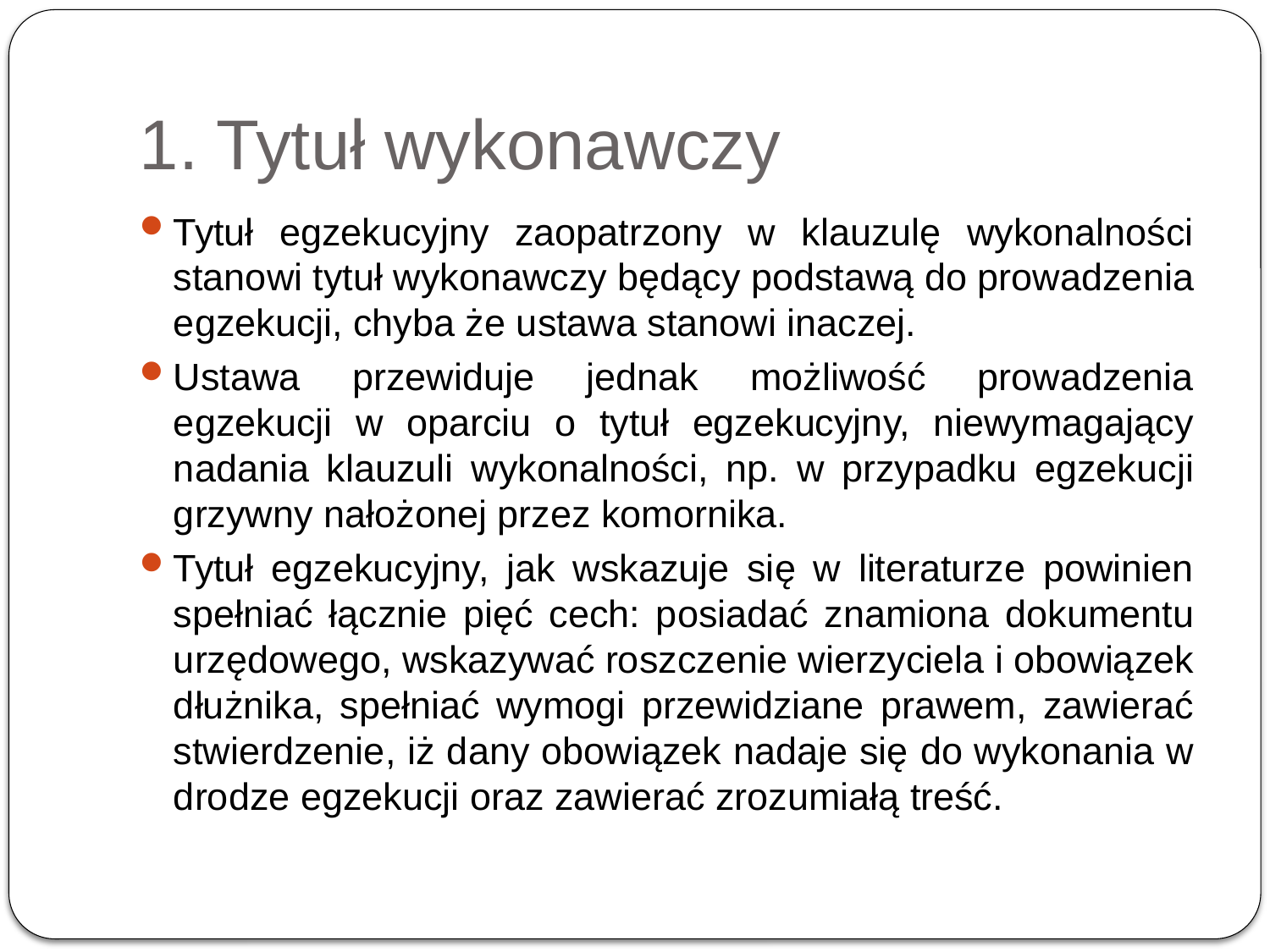

# 1. Tytuł wykonawczy
Tytuł egzekucyjny zaopatrzony w klauzulę wykonalności stanowi tytuł wykonawczy będący podstawą do prowadzenia egzekucji, chyba że ustawa stanowi inaczej.
Ustawa przewiduje jednak możliwość prowadzenia egzekucji w oparciu o tytuł egzekucyjny, niewymagający nadania klauzuli wykonalności, np. w przypadku egzekucji grzywny nałożonej przez komornika.
Tytuł egzekucyjny, jak wskazuje się w literaturze powinien spełniać łącznie pięć cech: posiadać znamiona dokumentu urzędowego, wskazywać roszczenie wierzyciela i obowiązek dłużnika, spełniać wymogi przewidziane prawem, zawierać stwierdzenie, iż dany obowiązek nadaje się do wykonania w drodze egzekucji oraz zawierać zrozumiałą treść.